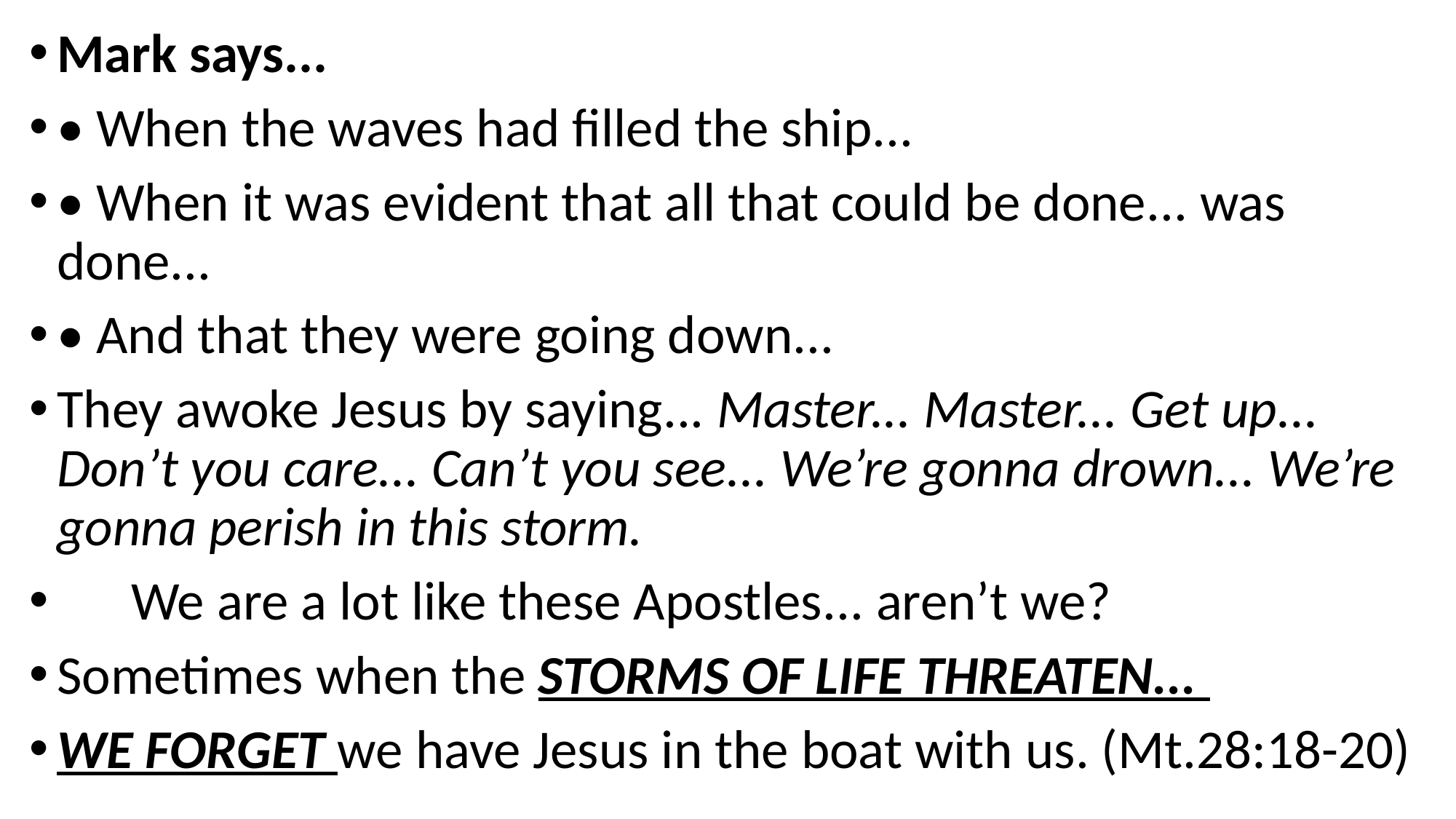

Mark says...
• When the waves had filled the ship...
• When it was evident that all that could be done... was done...
• And that they were going down...
They awoke Jesus by saying... Master... Master... Get up... Don’t you care... Can’t you see... We’re gonna drown... We’re gonna perish in this storm.
      We are a lot like these Apostles... aren’t we?
Sometimes when the storms of life threaten...
We forget we have Jesus in the boat with us. (Mt.28:18-20)